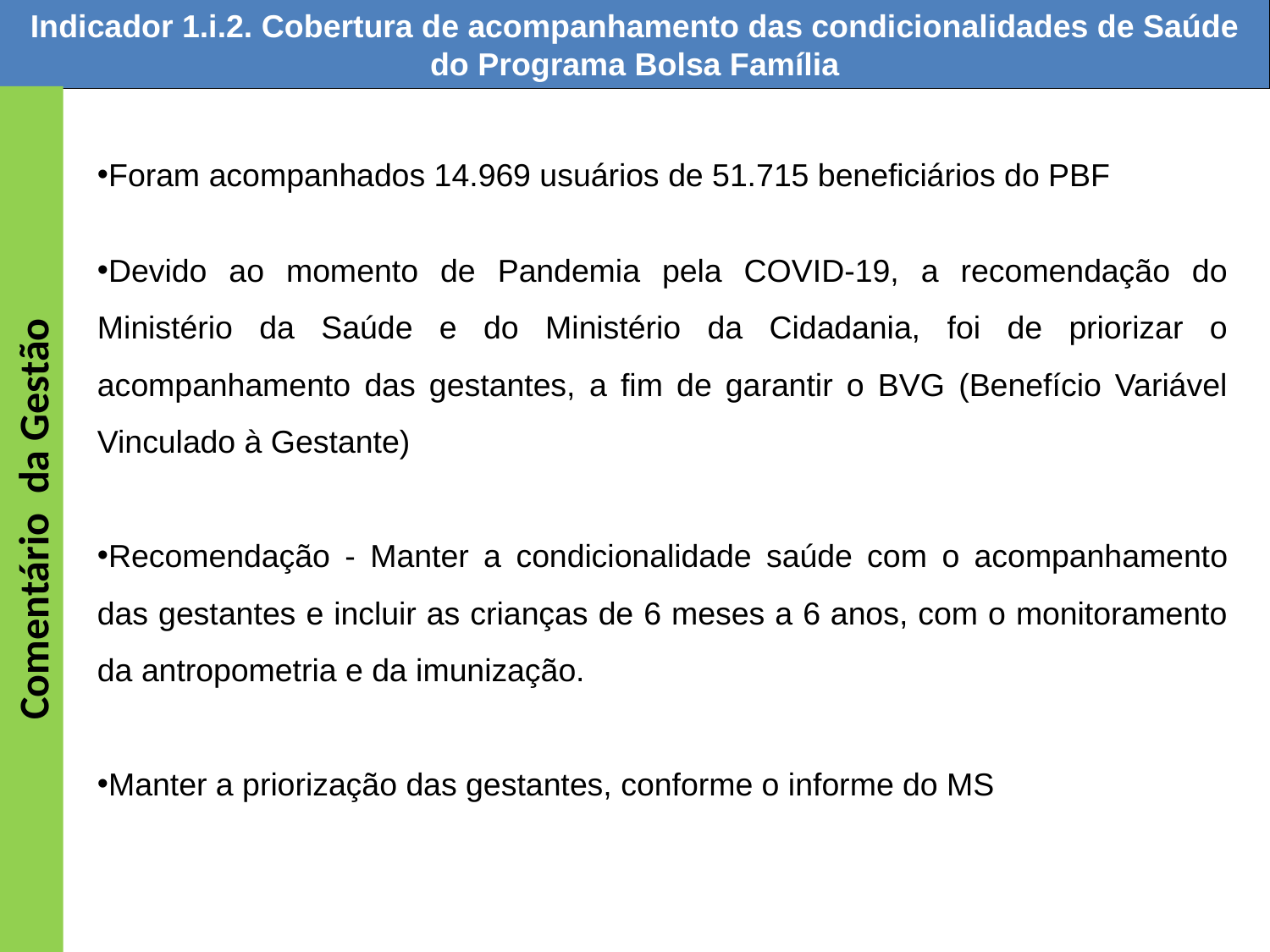

Indicador 1.i.2. Cobertura de acompanhamento das condicionalidades de Saúde do Programa Bolsa Família
Foram acompanhados 14.969 usuários de 51.715 beneficiários do PBF

Devido ao momento de Pandemia pela COVID-19, a recomendação do Ministério da Saúde e do Ministério da Cidadania, foi de priorizar o acompanhamento das gestantes, a fim de garantir o BVG (Benefício Variável Vinculado à Gestante)

Recomendação - Manter a condicionalidade saúde com o acompanhamento das gestantes e incluir as crianças de 6 meses a 6 anos, com o monitoramento da antropometria e da imunização.

Manter a priorização das gestantes, conforme o informe do MS
Comentário  da Gestão